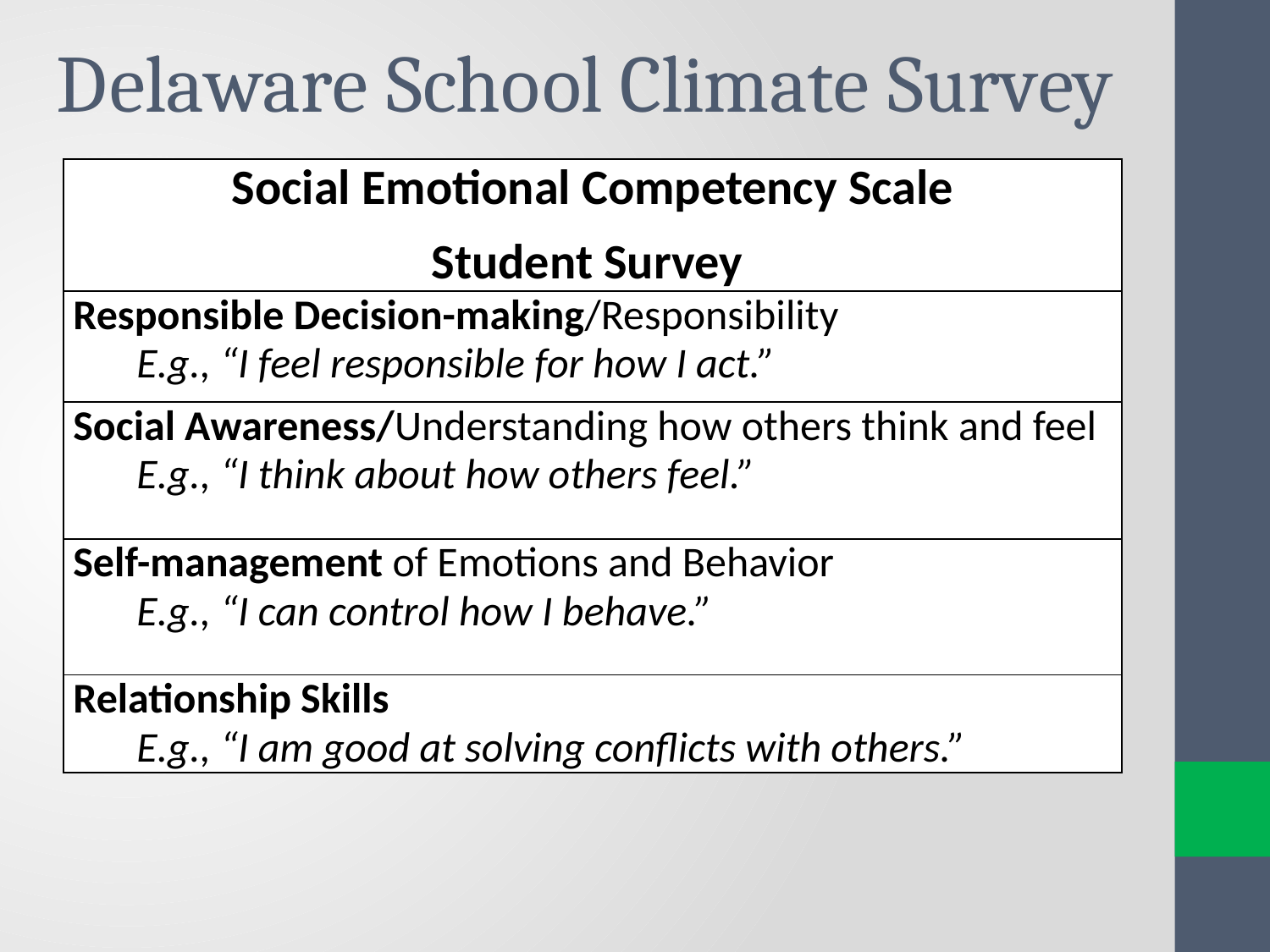

# Delaware School Climate Survey
| Social Emotional Competency Scale Student Survey |
| --- |
| Responsible Decision-making/Responsibility E.g., “I feel responsible for how I act.” |
| Social Awareness/Understanding how others think and feel E.g., “I think about how others feel.” |
| Self-management of Emotions and Behavior E.g., “I can control how I behave.” |
| Relationship Skills E.g., “I am good at solving conflicts with others.” |